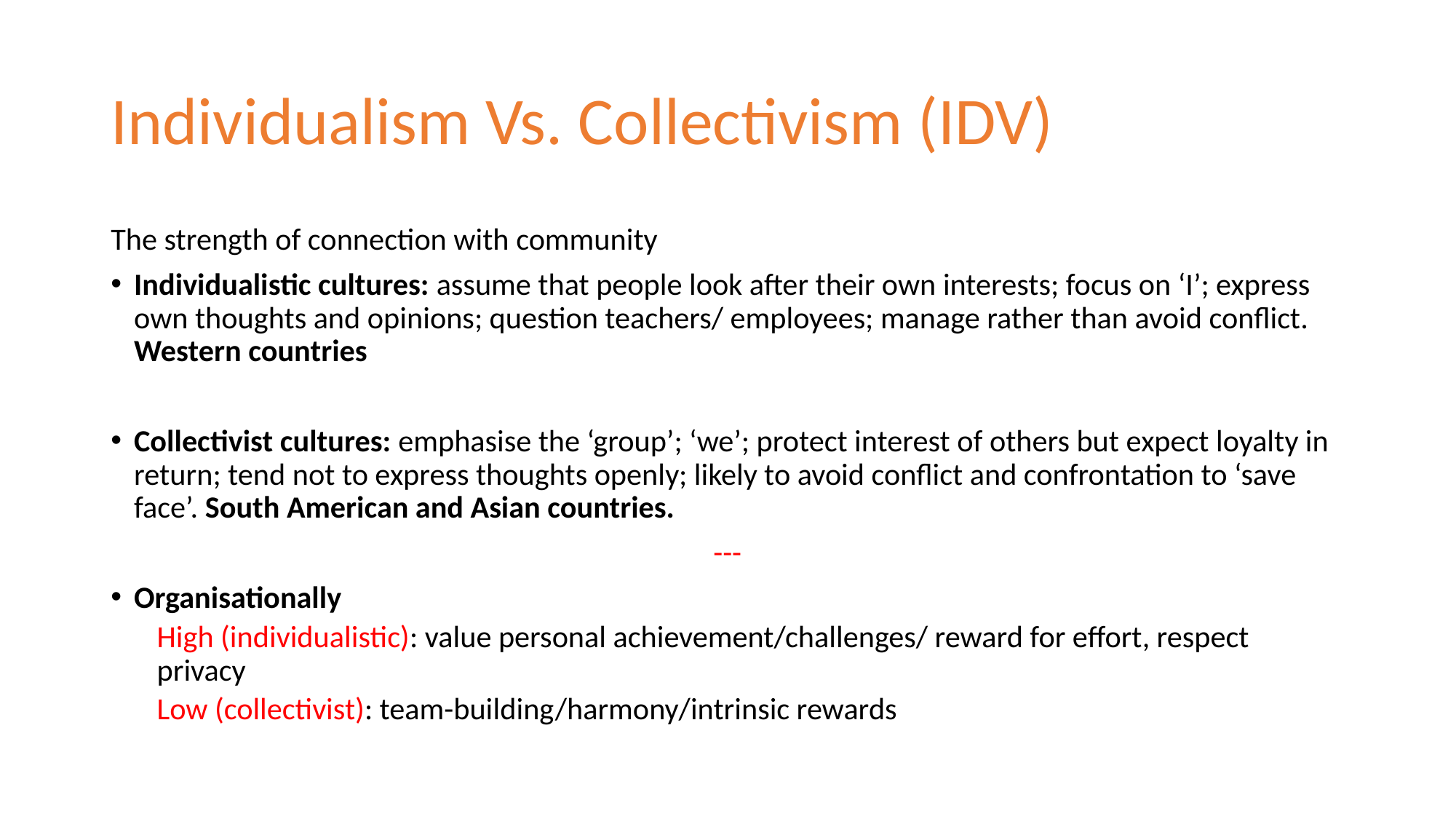

# Individualism Vs. Collectivism (IDV)
The strength of connection with community
Individualistic cultures: assume that people look after their own interests; focus on ‘I’; express own thoughts and opinions; question teachers/ employees; manage rather than avoid conflict. Western countries

Collectivist cultures: emphasise the ‘group’; ‘we’; protect interest of others but expect loyalty in return; tend not to express thoughts openly; likely to avoid conflict and confrontation to ‘save face’. South American and Asian countries.
---
Organisationally
High (individualistic): value personal achievement/challenges/ reward for effort, respect privacy
Low (collectivist): team-building/harmony/intrinsic rewards